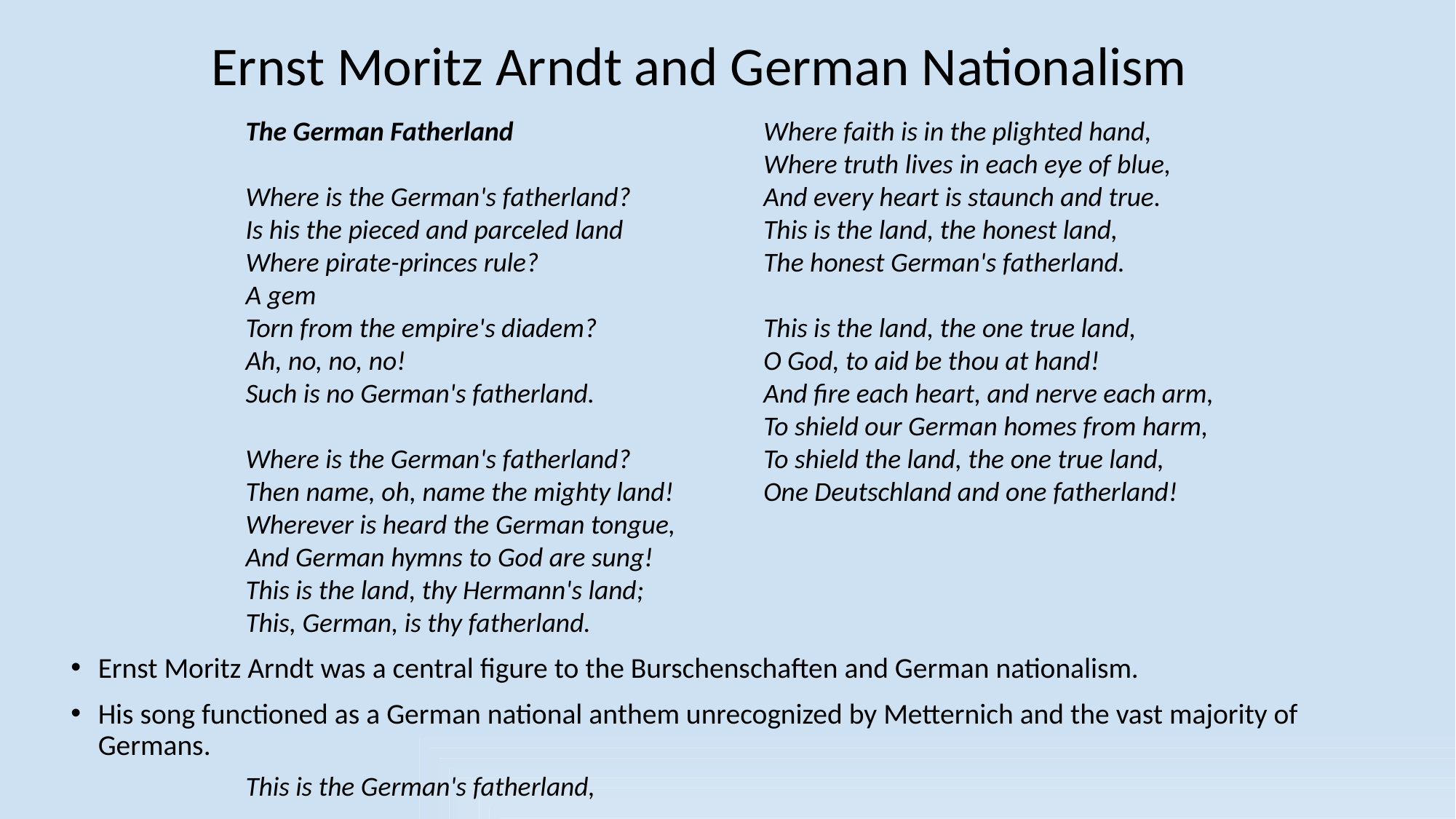

Ernst Moritz Arndt and German Nationalism
The German Fatherland

Where is the German's fatherland?
Is his the pieced and parceled land
Where pirate-princes rule?
A gem
Torn from the empire's diadem?
Ah, no, no, no!
Such is no German's fatherland.

Where is the German's fatherland?
Then name, oh, name the mighty land!
Wherever is heard the German tongue,
And German hymns to God are sung!
This is the land, thy Hermann's land;
This, German, is thy fatherland.

This is the German's fatherland,
Where faith is in the plighted hand,
Where truth lives in each eye of blue,
And every heart is staunch and true.
This is the land, the honest land,
The honest German's fatherland.

This is the land, the one true land,
O God, to aid be thou at hand!
And fire each heart, and nerve each arm,
To shield our German homes from harm,
To shield the land, the one true land,
One Deutschland and one fatherland!

Ernst Moritz Arndt was a central figure to the Burschenschaften and German nationalism.
His song functioned as a German national anthem unrecognized by Metternich and the vast majority of Germans.